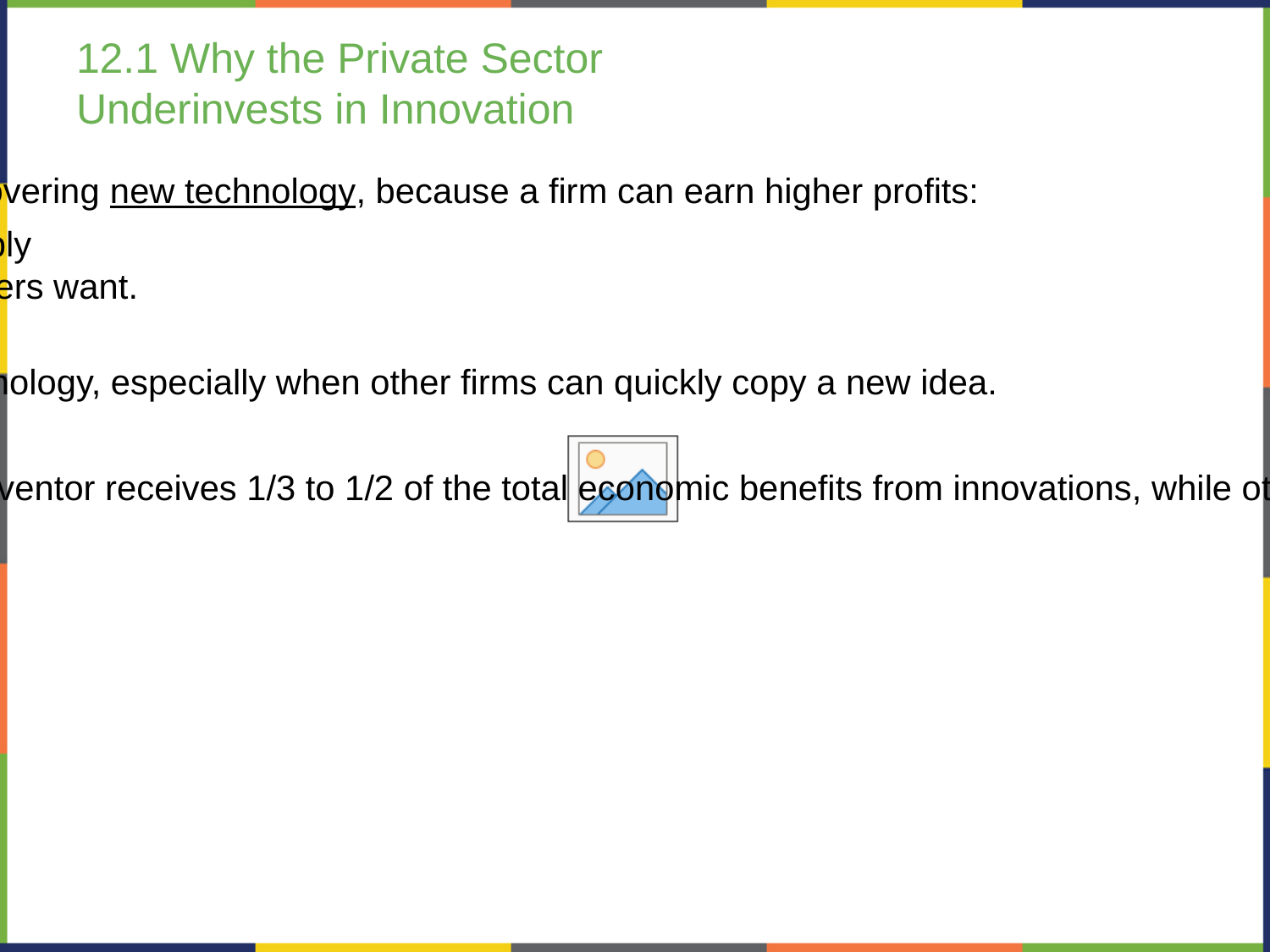

# 12.1 Why the Private Sector
Underinvests in Innovation
Market competition can provide an incentive for discovering new technology, because a firm can earn higher profits:
by finding a way to produce products more cheaply
by creating products with characteristics consumers want.

In some cases competition can discourage new technology, especially when other firms can quickly copy a new idea.

Studies by economists have found that the original inventor receives 1/3 to 1/2 of the total economic benefits from innovations, while other businesses and new product users receive the rest.